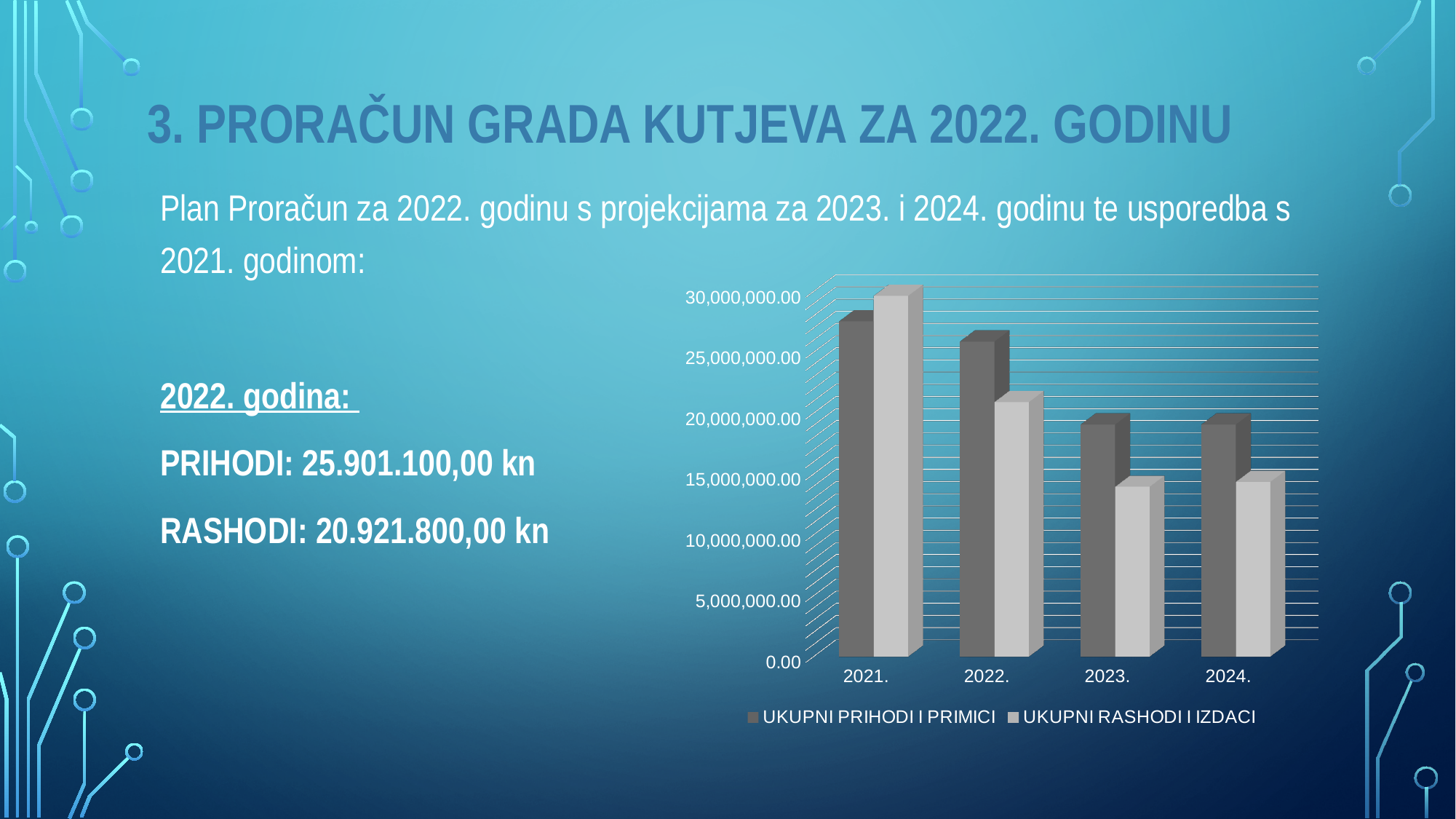

# 3. Proračun grada kutjeva za 2022. godinu
Plan Proračun za 2022. godinu s projekcijama za 2023. i 2024. godinu te usporedba s 2021. godinom:

2022. godina:
PRIHODI: 25.901.100,00 kn
RASHODI: 20.921.800,00 kn

[unsupported chart]